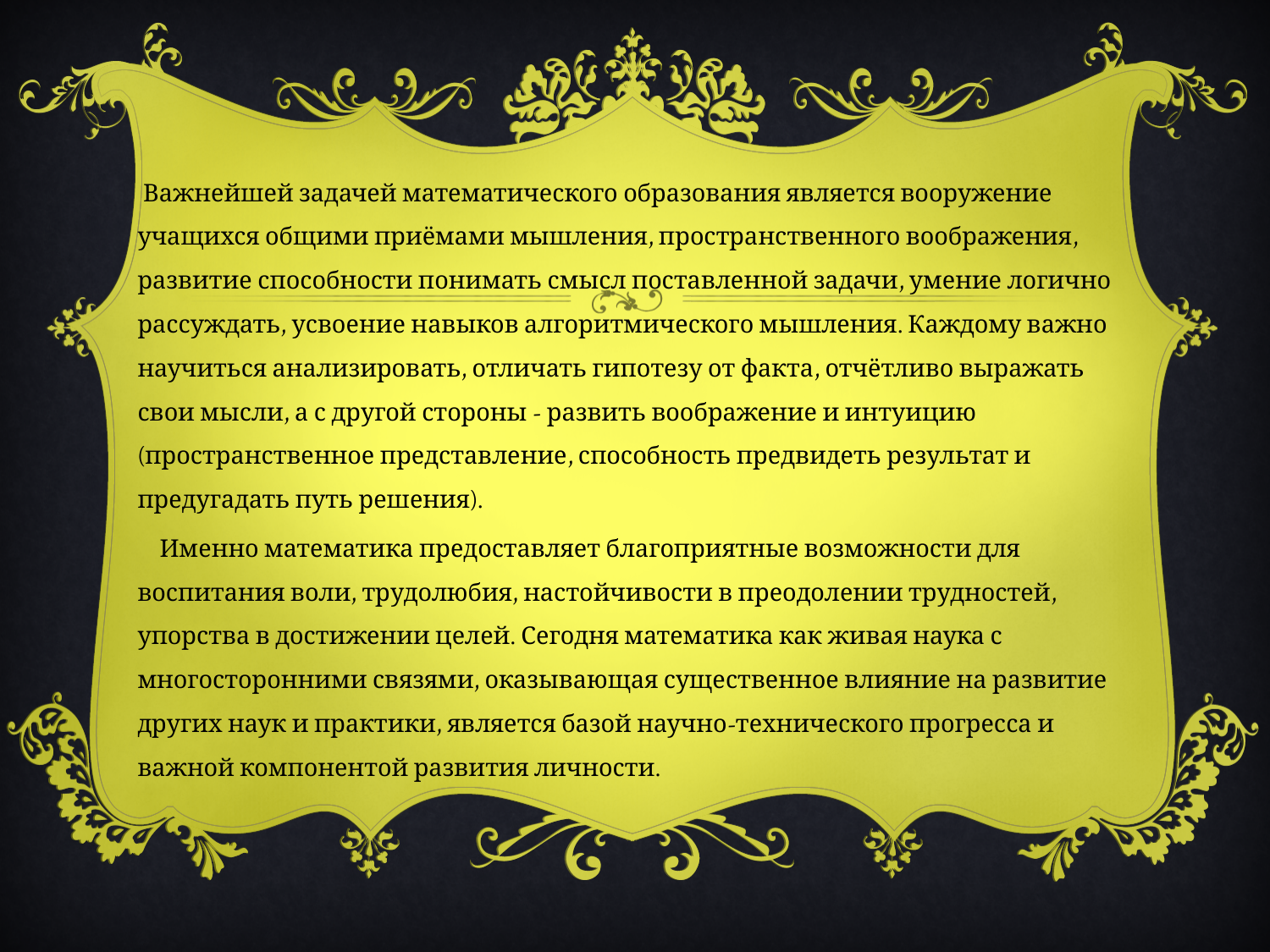

Важнейшей задачей математического образования является вооружение учащихся общими приёмами мышления, пространственного воображения, развитие способности понимать смысл поставленной задачи, умение логично рассуждать, усвоение навыков алгоритмического мышления. Каждому важно научиться анализировать, отличать гипотезу от факта, отчётливо выражать свои мысли, а с другой стороны - развить воображение и интуицию (пространственное представление, способность предвидеть результат и предугадать путь решения).
    Именно математика предоставляет благоприятные возможности для воспитания воли, трудолюбия, настойчивости в преодолении трудностей, упорства в достижении целей. Сегодня математика как живая наука с многосторонними связями, оказывающая существенное влияние на развитие других наук и практики, является базой научно-технического прогресса и важной компонентой развития личности.